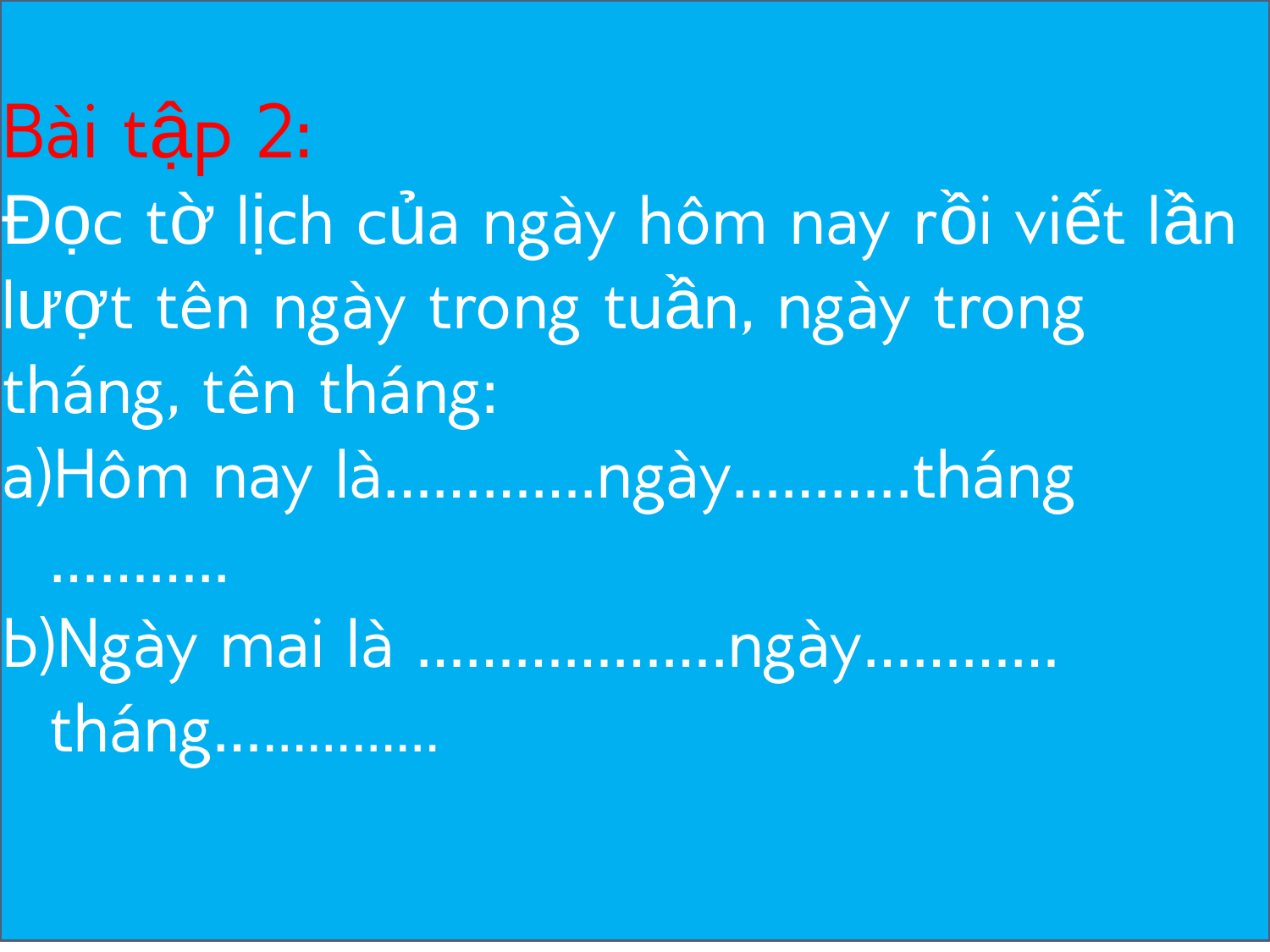

Bài tập 2:
Đọc tờ lịch của ngày hôm nay rồi viết lần lượt tên ngày trong tuần, ngày trong tháng, tên tháng:
Hôm nay là………….ngày………..tháng ………..
Ngày mai là ……………….ngày…………tháng……………